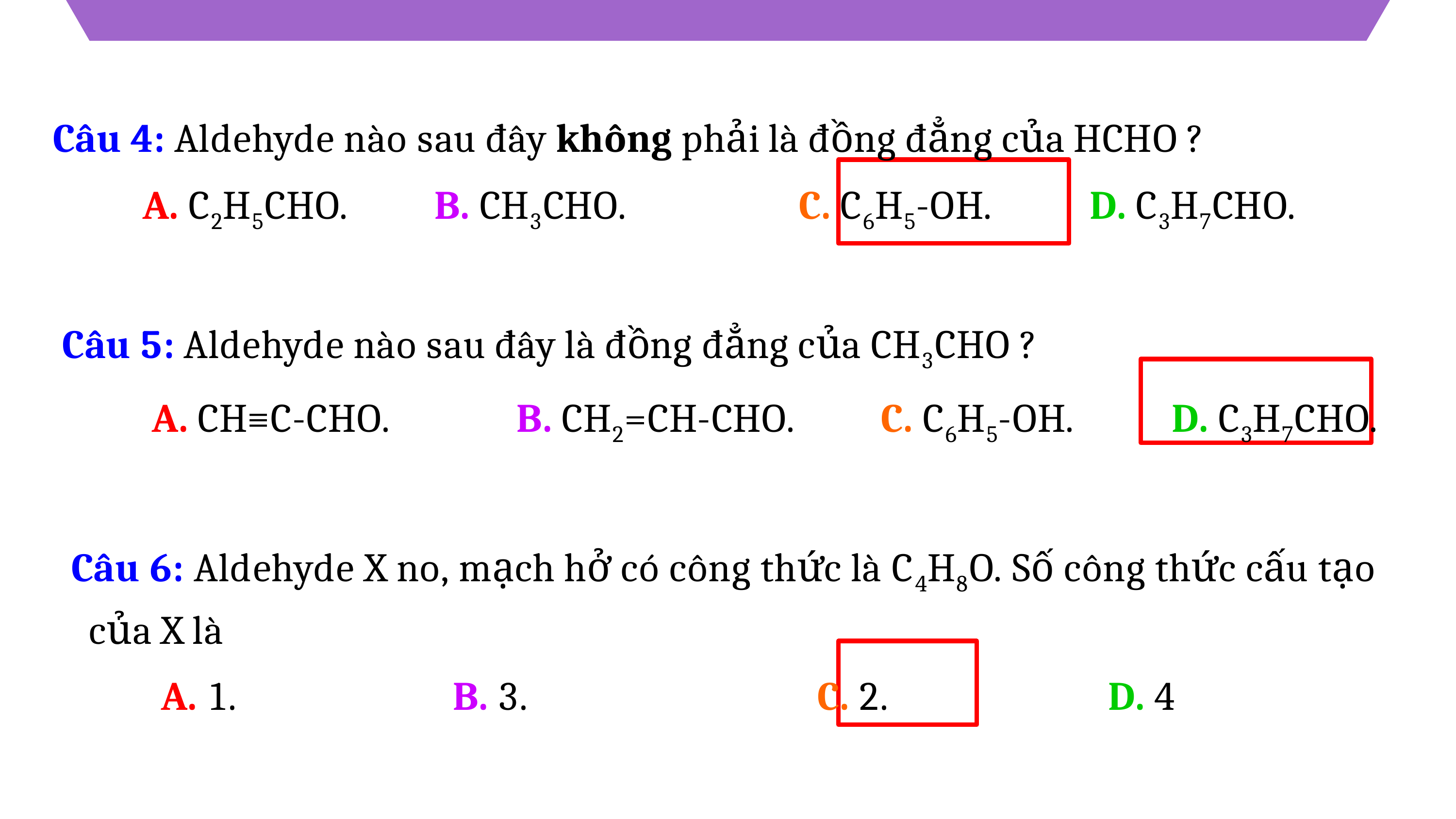

Câu 4: Aldehyde nào sau đây không phải là đồng đẳng của HCHO ?
		A. C2H5CHO.		B. CH3CHO.			C. C6H5-OH.		D. C3H7CHO.

Câu 5: Aldehyde nào sau đây là đồng đẳng của CH3CHO ?
		A. CH≡C-CHO.		B. CH2=CH-CHO.		C. C6H5-OH.		D. C3H7CHO.

Câu 6: Aldehyde X no, mạch hở có công thức là C4H8O. Số công thức cấu tạo của X là
		A. 1.			B. 3.				C. 2.				D. 4